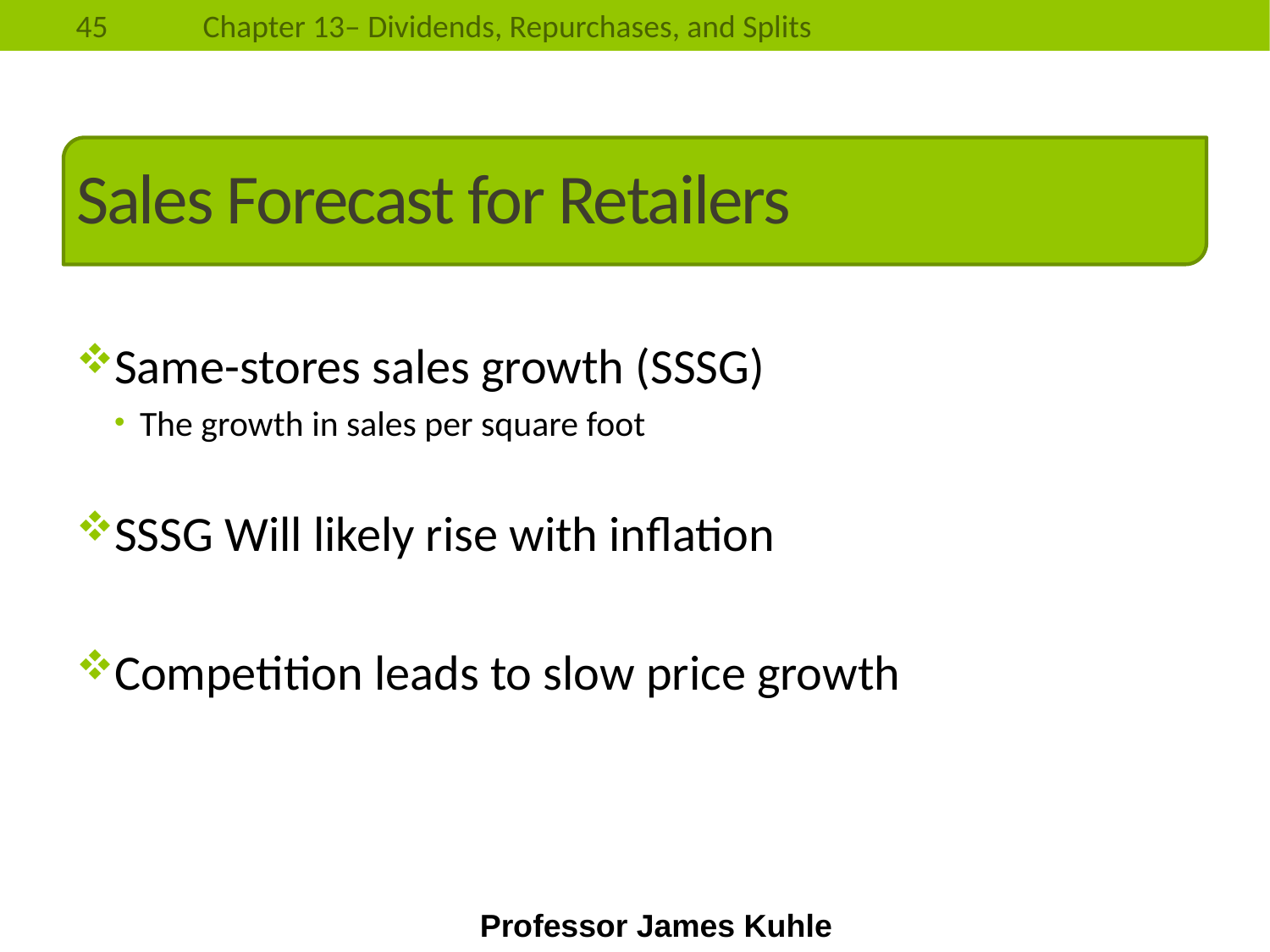

# Sales Forecast for Retailers
Same-stores sales growth (SSSG)
The growth in sales per square foot

SSSG Will likely rise with inflation

Competition leads to slow price growth